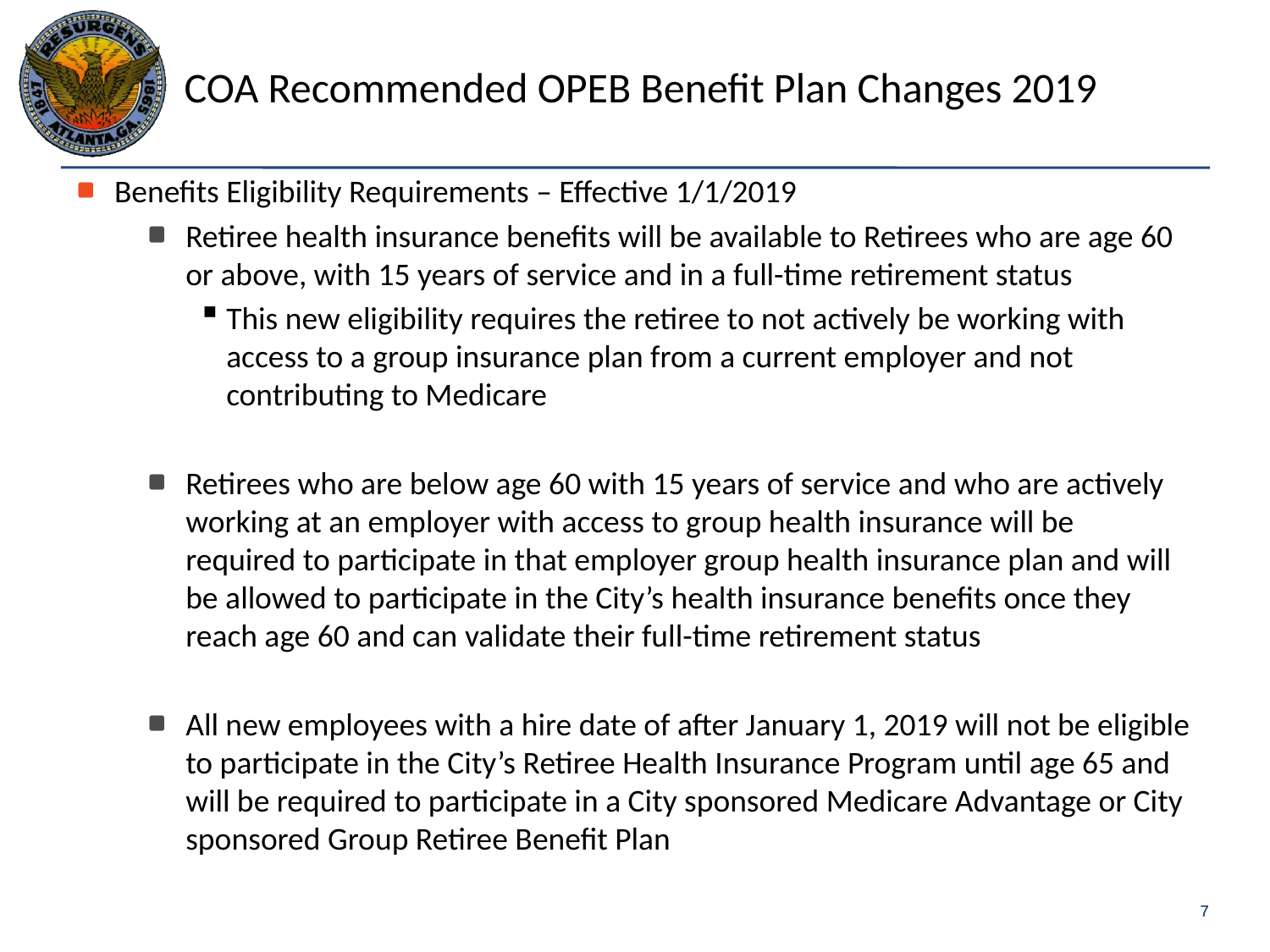

# COA Recommended OPEB Benefit Plan Changes 2019
Benefits Eligibility Requirements – Effective 1/1/2019
Retiree health insurance benefits will be available to Retirees who are age 60 or above, with 15 years of service and in a full-time retirement status
This new eligibility requires the retiree to not actively be working with access to a group insurance plan from a current employer and not contributing to Medicare

Retirees who are below age 60 with 15 years of service and who are actively working at an employer with access to group health insurance will be required to participate in that employer group health insurance plan and will be allowed to participate in the City’s health insurance benefits once they reach age 60 and can validate their full-time retirement status

All new employees with a hire date of after January 1, 2019 will not be eligible to participate in the City’s Retiree Health Insurance Program until age 65 and will be required to participate in a City sponsored Medicare Advantage or City sponsored Group Retiree Benefit Plan